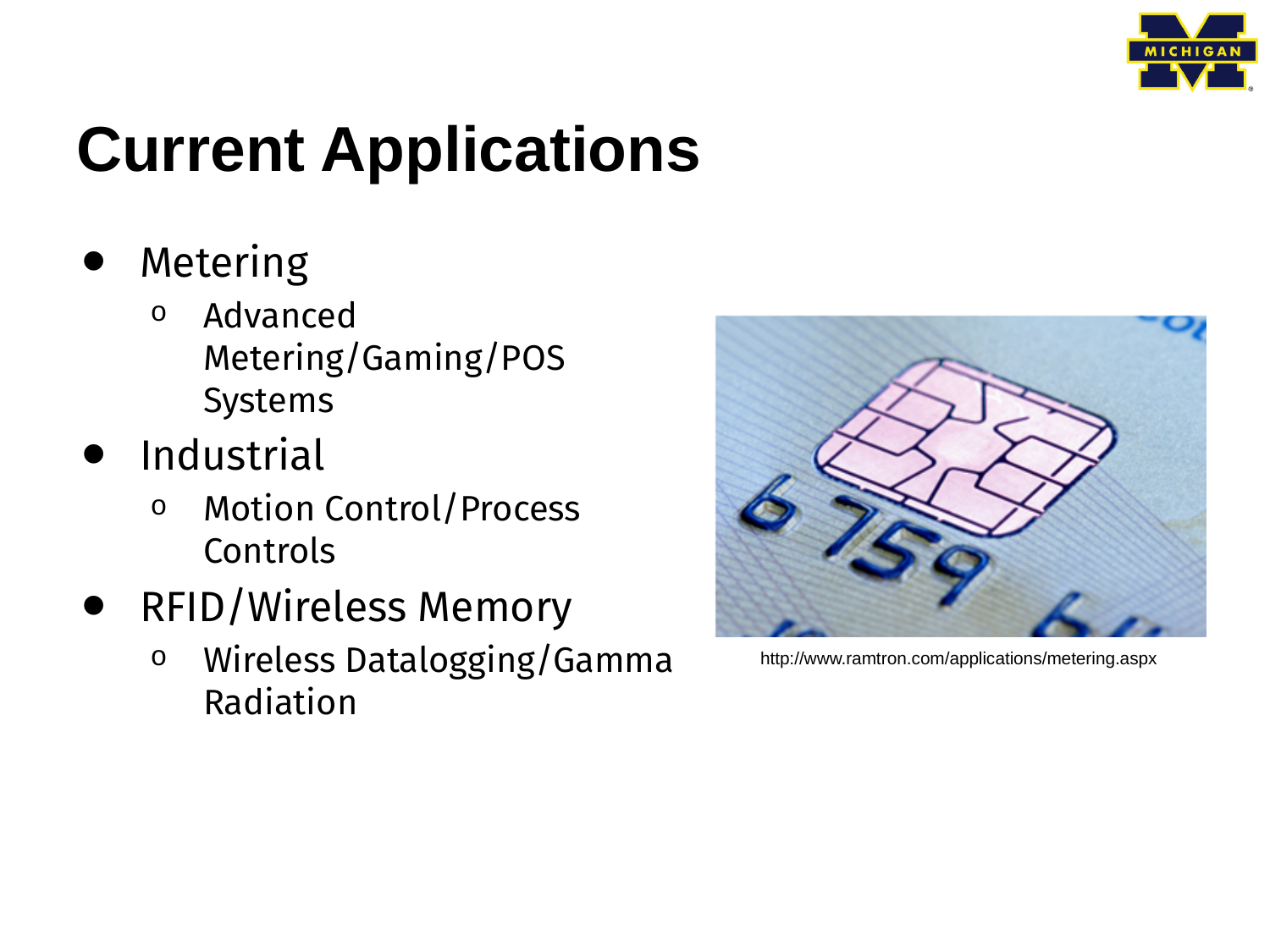

# Current Applications
Metering
Advanced Metering/Gaming/POS Systems
Industrial
Motion Control/Process Controls
RFID/Wireless Memory
Wireless Datalogging/Gamma Radiation

http://www.ramtron.com/applications/metering.aspx